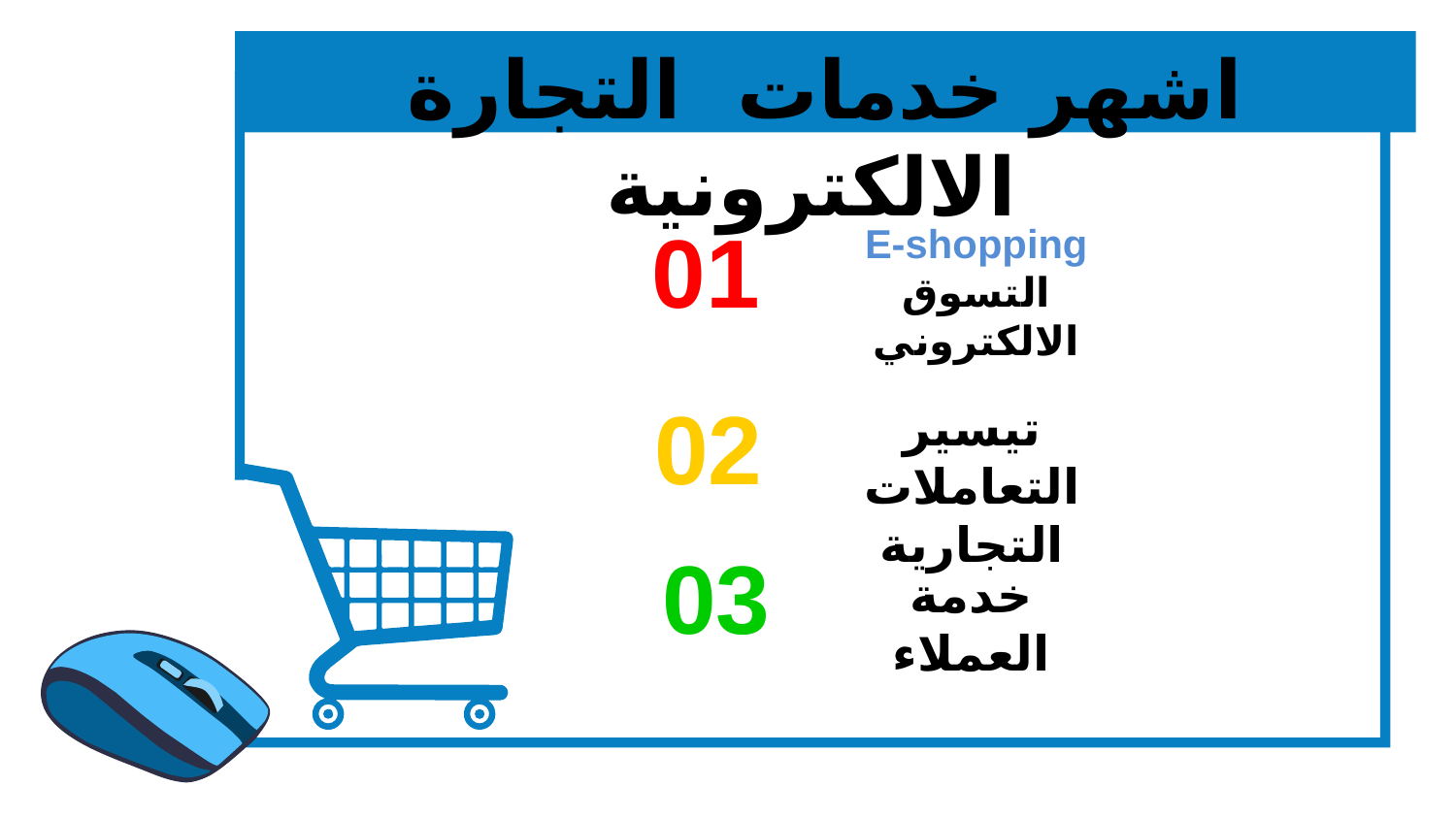

اشهر خدمات  التجارة الالكترونية
01
E-shopping
التسوق الالكتروني
02
تيسير التعاملات التجارية
03
خدمة العملاء